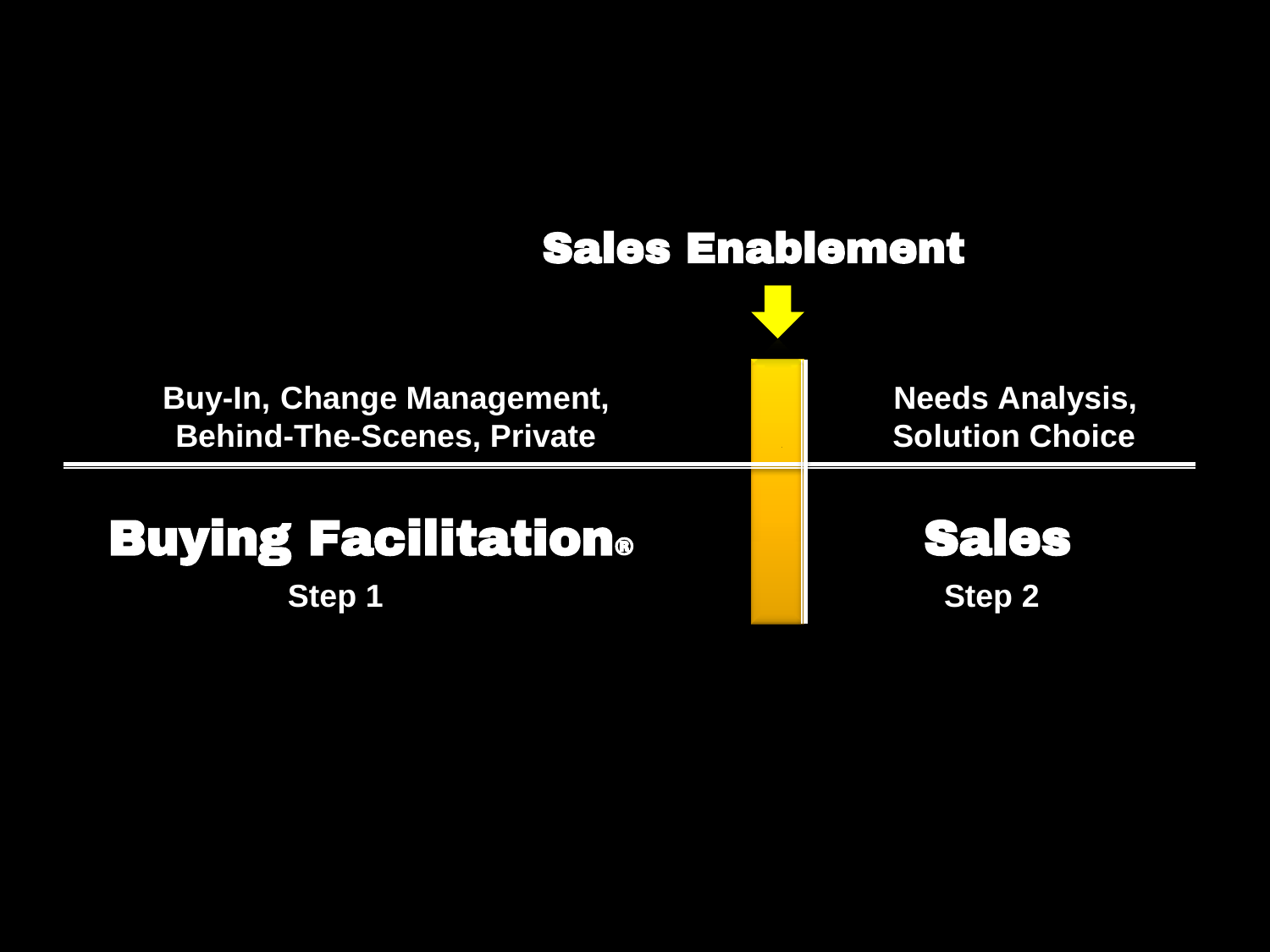

Sales Enablement

Buy-In, Change Management, Behind-The-Scenes, Private

Needs Analysis, Solution Choice

Buying Facilitation®
Step 1

Sales
Step 2